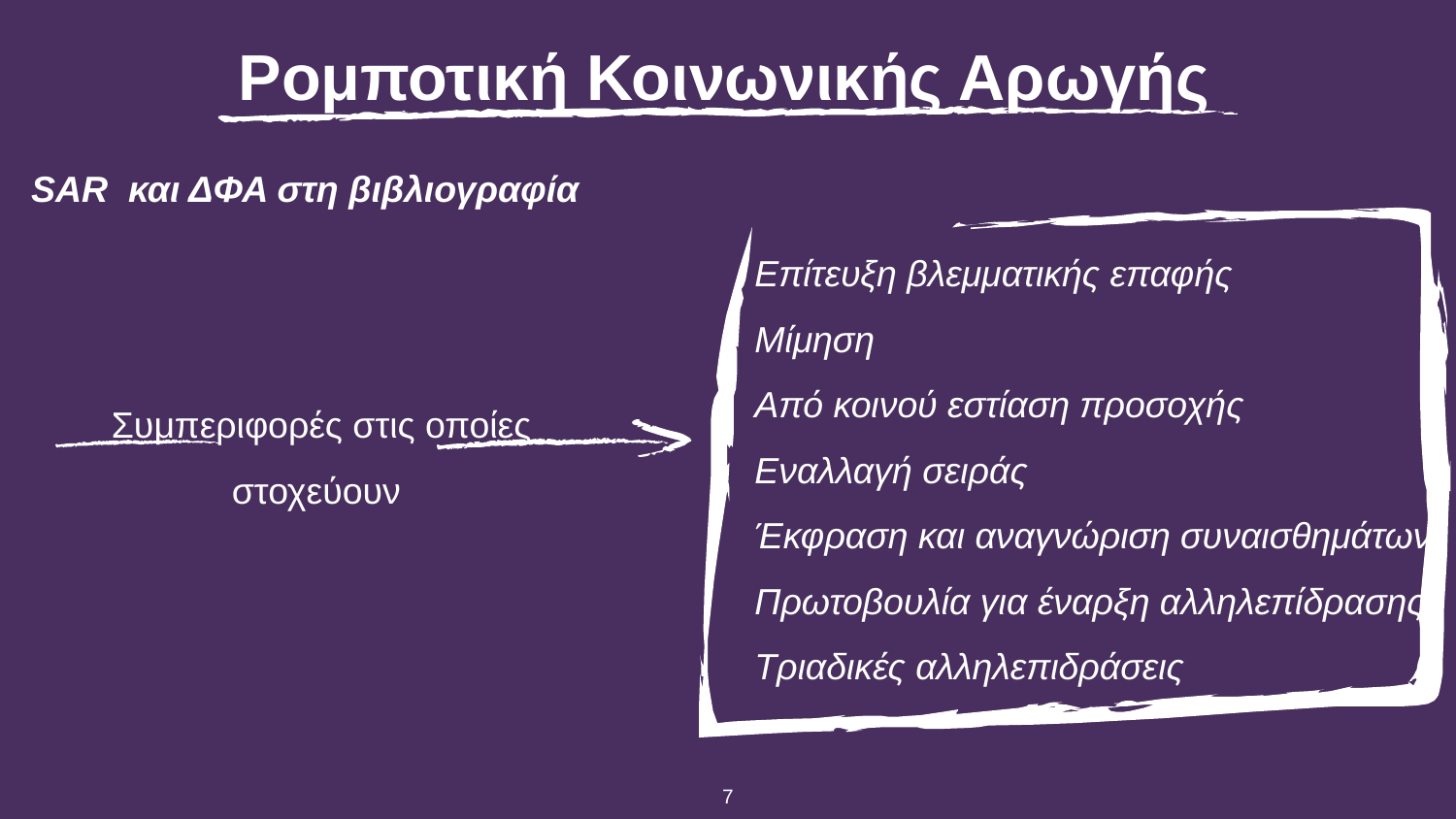

Ρομποτική Κοινωνικής Αρωγής

SAR  και ΔΦΑ στη βιβλιογραφία

Επίτευξη βλεμματικής επαφής
Μίμηση
Από κοινού εστίαση προσοχής
Εναλλαγή σειράς
Έκφραση και αναγνώριση συναισθημάτων.
Πρωτοβουλία για έναρξη αλληλεπίδρασης
Τριαδικές αλληλεπιδράσεις
Συμπεριφορές στις οποίες στοχεύουν

7